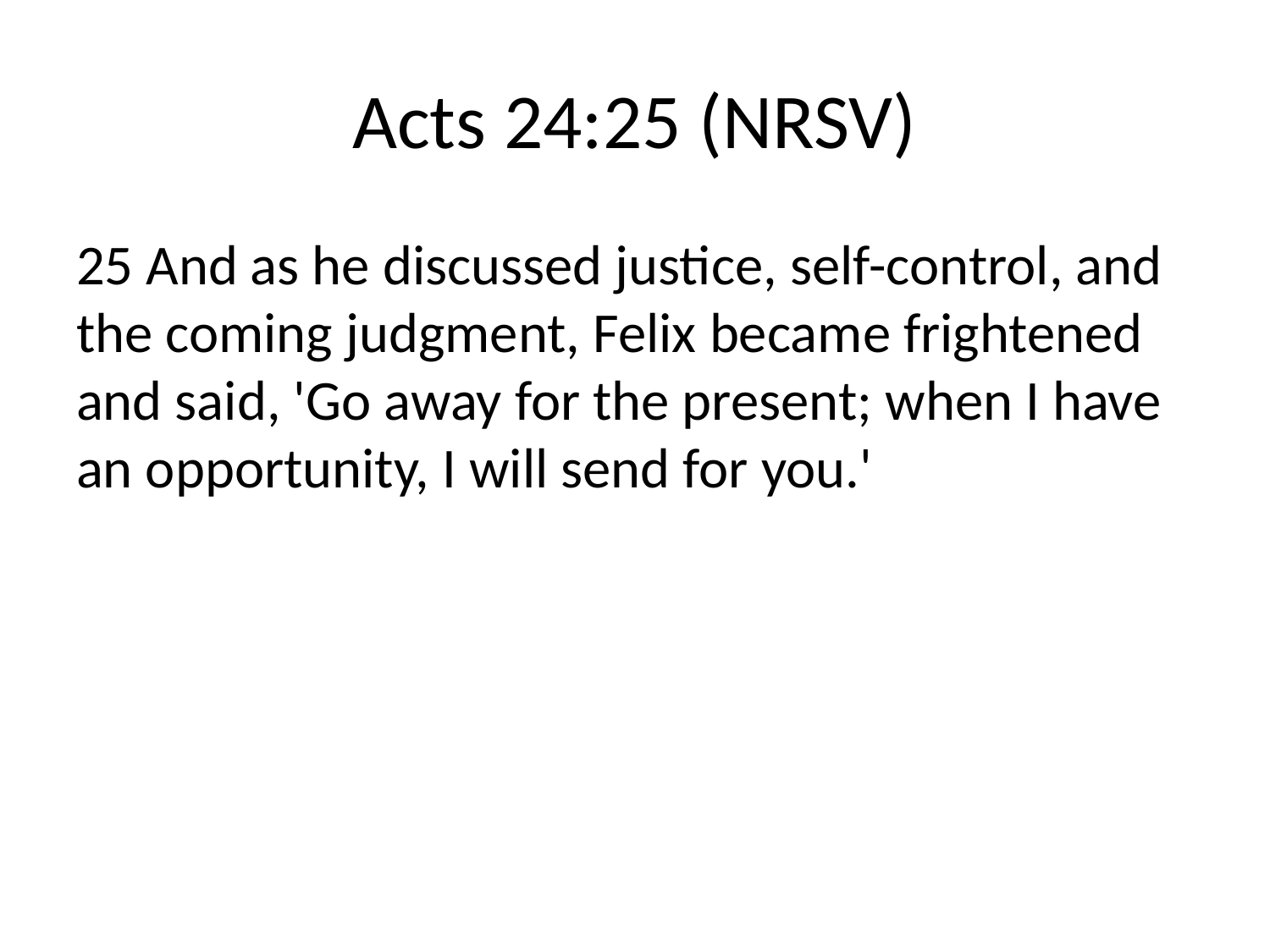

# Acts 24:25 (NRSV)
25 And as he discussed justice, self-control, and the coming judgment, Felix became frightened and said, 'Go away for the present; when I have an opportunity, I will send for you.'